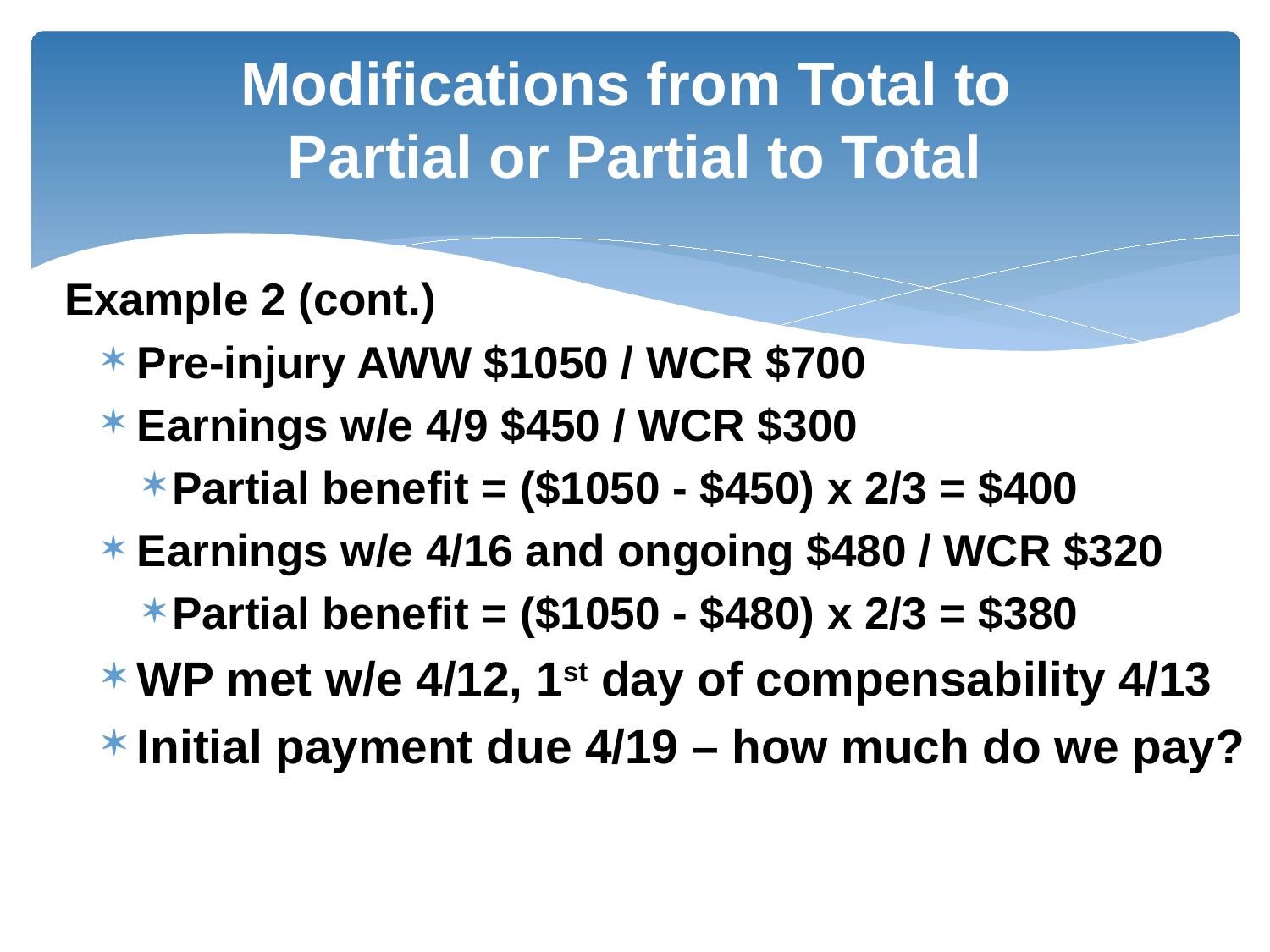

# Modifications from Total to Partial or Partial to Total
Example 2 (cont.)
Pre-injury AWW $1050 / WCR $700
Earnings w/e 4/9 $450 / WCR $300
Partial benefit = ($1050 - $450) x 2/3 = $400
Earnings w/e 4/16 and ongoing $480 / WCR $320
Partial benefit = ($1050 - $480) x 2/3 = $380
WP met w/e 4/12, 1st day of compensability 4/13
Initial payment due 4/19 – how much do we pay?